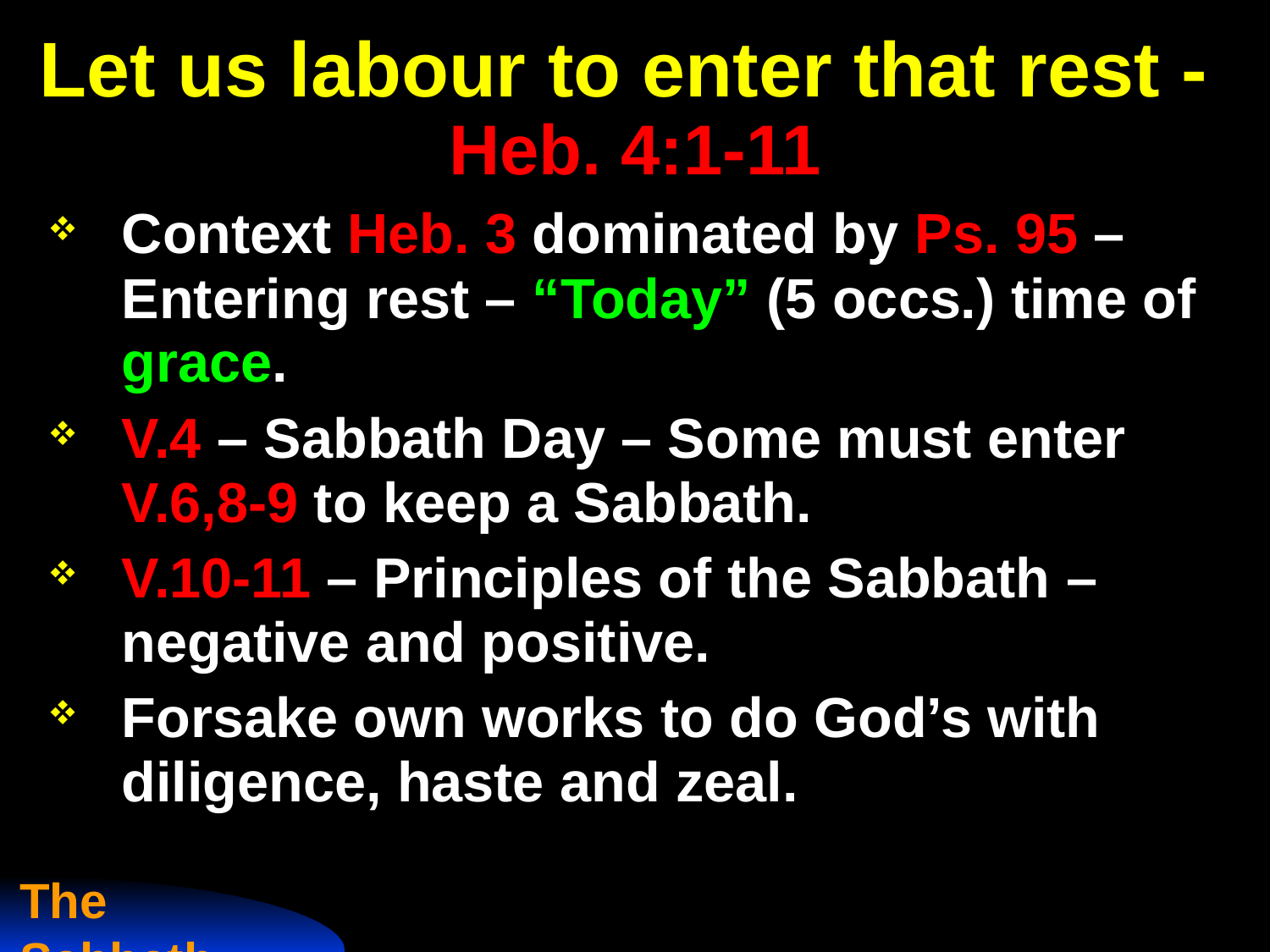

# Let us labour to enter that rest -  Heb. 4:1-11
Context Heb. 3 dominated by Ps. 95 – Entering rest – “Today” (5 occs.) time of grace.
V.4 – Sabbath Day – Some must enter V.6,8-9 to keep a Sabbath.
V.10-11 – Principles of the Sabbath – negative and positive.
Forsake own works to do God’s with diligence, haste and zeal.
The Sabbath